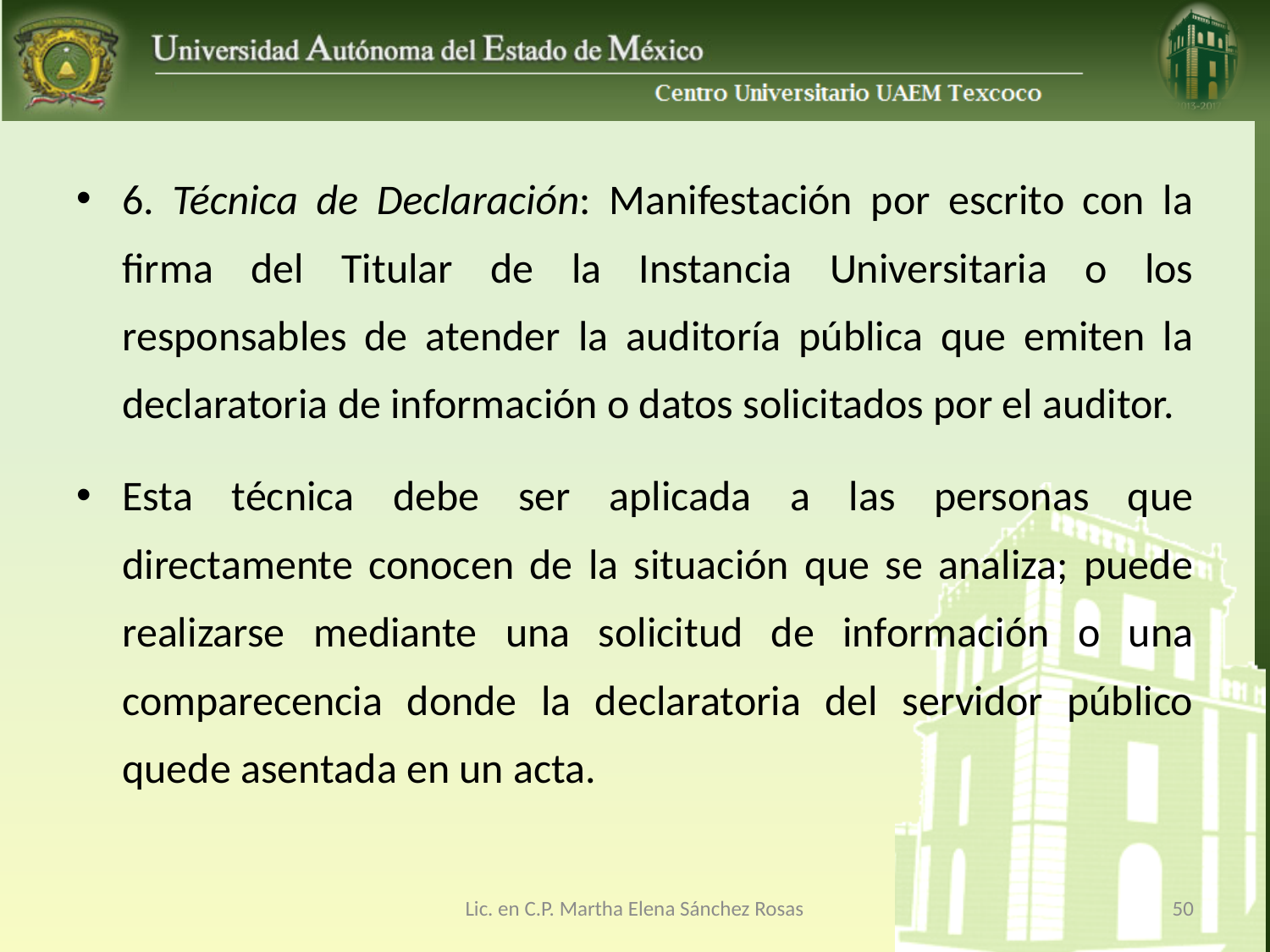

6. Técnica de Declaración: Manifestación por escrito con la firma del Titular de la Instancia Universitaria o los responsables de atender la auditoría pública que emiten la declaratoria de información o datos solicitados por el auditor.
Esta técnica debe ser aplicada a las personas que directamente conocen de la situación que se analiza; puede realizarse mediante una solicitud de información o una comparecencia donde la declaratoria del servidor público quede asentada en un acta.

Lic. en C.P. Martha Elena Sánchez Rosas
50